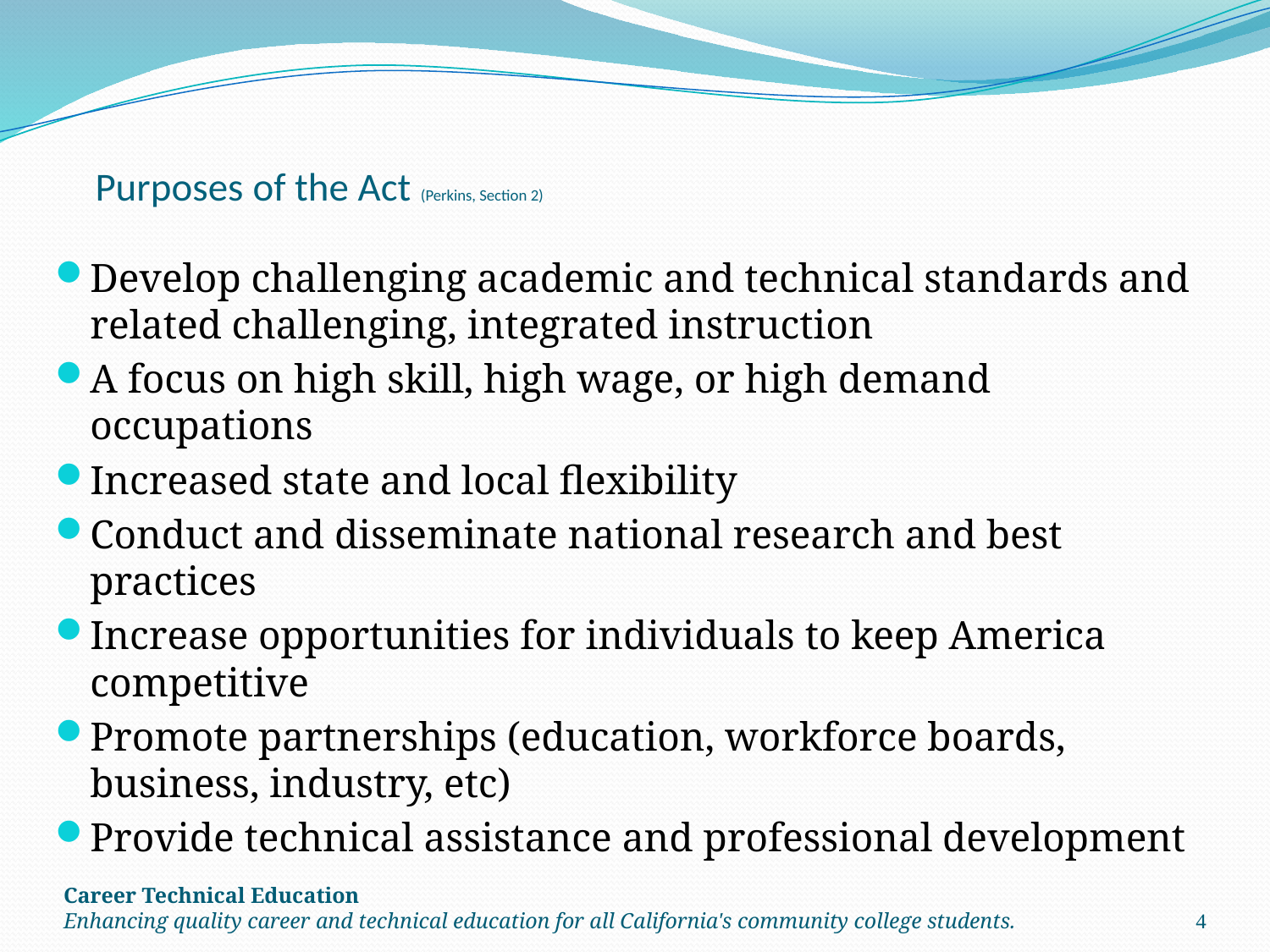

# Purposes of the Act (Perkins, Section 2)
Develop challenging academic and technical standards and related challenging, integrated instruction
A focus on high skill, high wage, or high demand occupations
Increased state and local flexibility
Conduct and disseminate national research and best practices
Increase opportunities for individuals to keep America competitive
Promote partnerships (education, workforce boards, business, industry, etc)
Provide technical assistance and professional development
Career Technical Education
Enhancing quality career and technical education for all California's community college students.
4